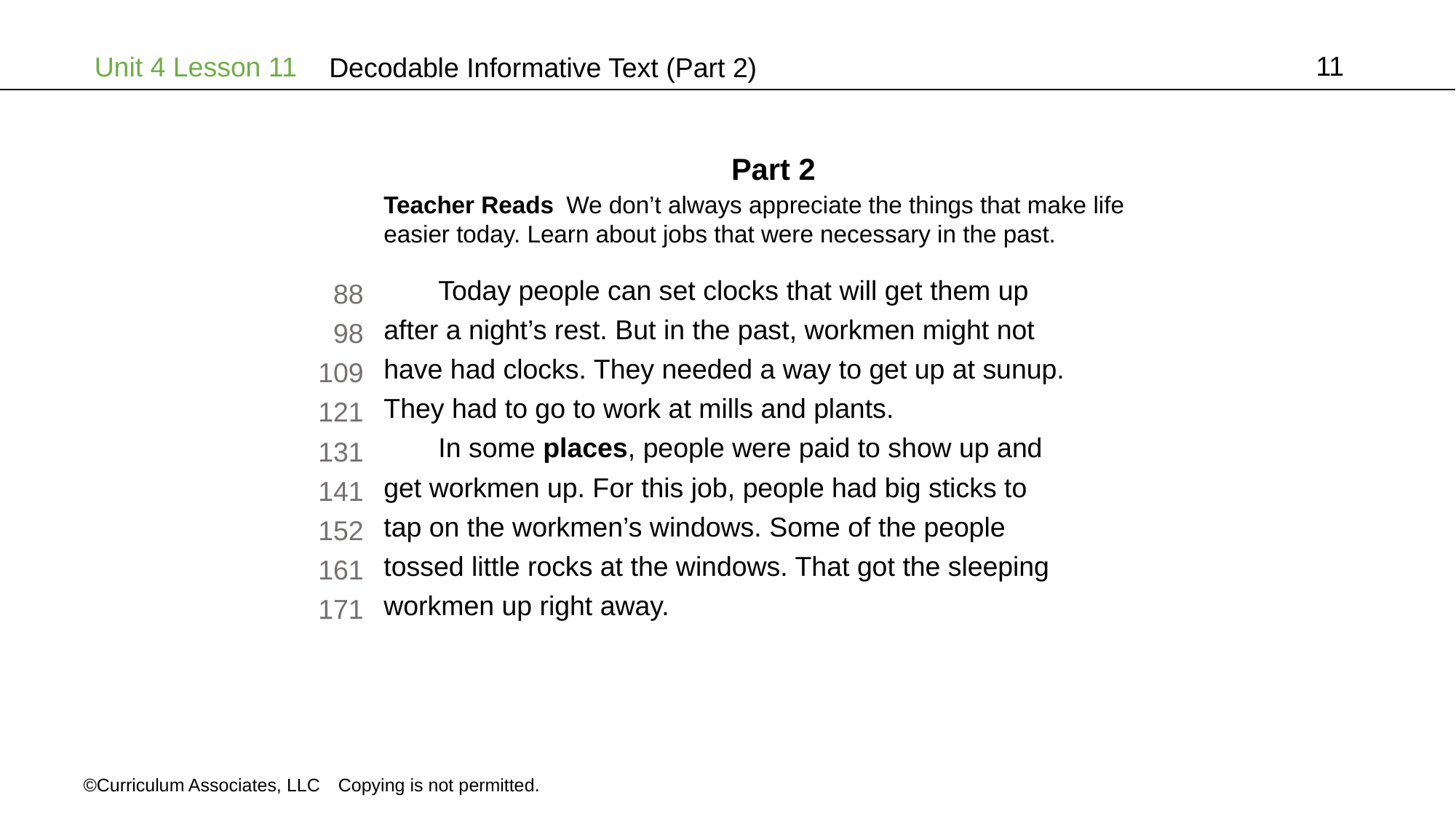

11
# Decodable Informative Text (Part 2)

Part 2

Teacher Reads We don’t always appreciate the things that make life
easier today. Learn about jobs that were necessary in the past.
Today people can set clocks that will get them up
after a night’s rest. But in the past, workmen might not
have had clocks. They needed a way to get up at sunup.
They had to go to work at mills and plants.
In some places, people were paid to show up and
get workmen up. For this job, people had big sticks to
tap on the workmen’s windows. Some of the people
tossed little rocks at the windows. That got the sleeping
workmen up right away.
88
98
109
121
131
141
152
161
171